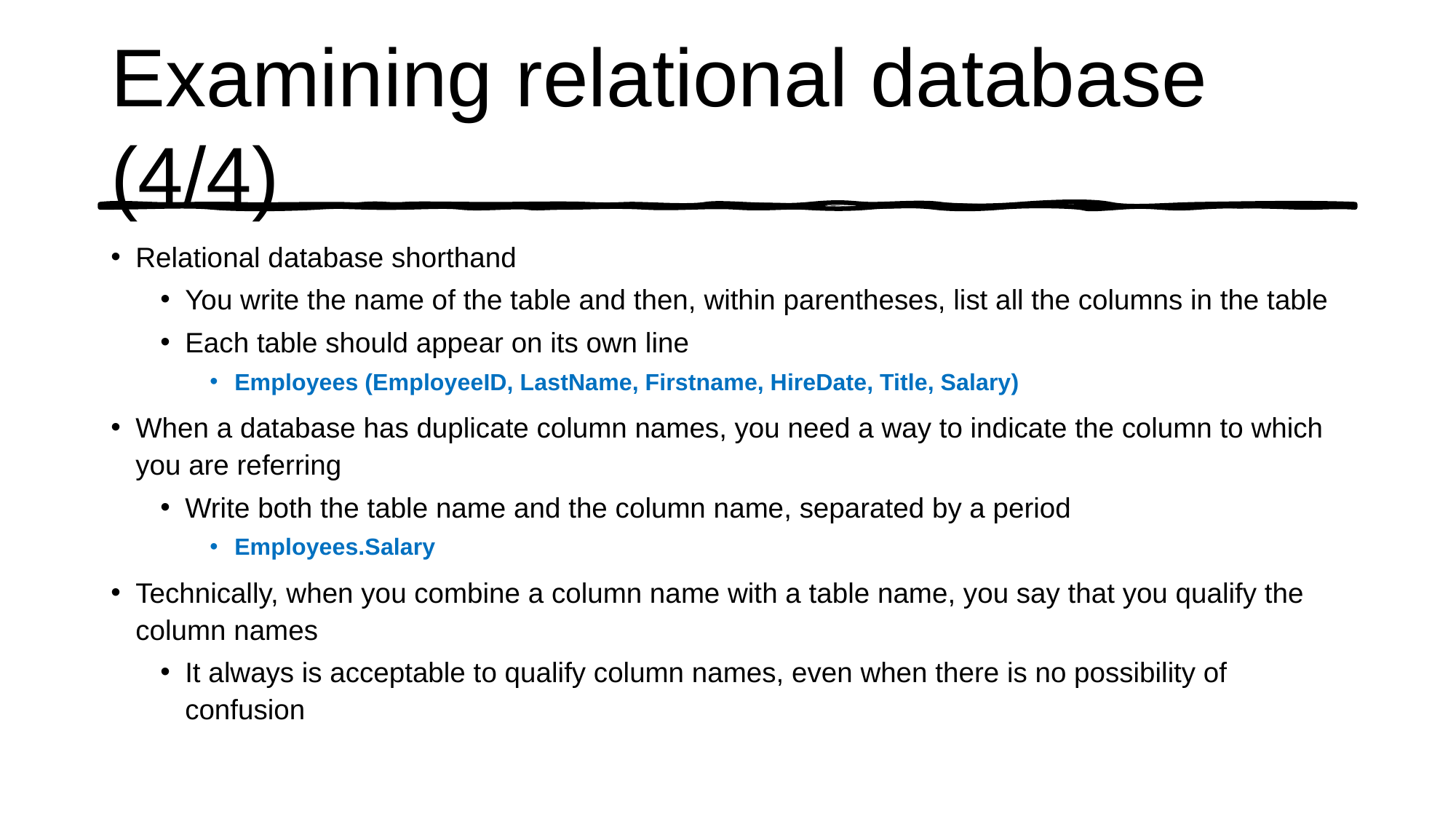

# Examining relational database (4/4)
Relational database shorthand
You write the name of the table and then, within parentheses, list all the columns in the table
Each table should appear on its own line
Employees (EmployeeID, LastName, Firstname, HireDate, Title, Salary)
When a database has duplicate column names, you need a way to indicate the column to which you are referring
Write both the table name and the column name, separated by a period
Employees.Salary
Technically, when you combine a column name with a table name, you say that you qualify the column names
It always is acceptable to qualify column names, even when there is no possibility of confusion